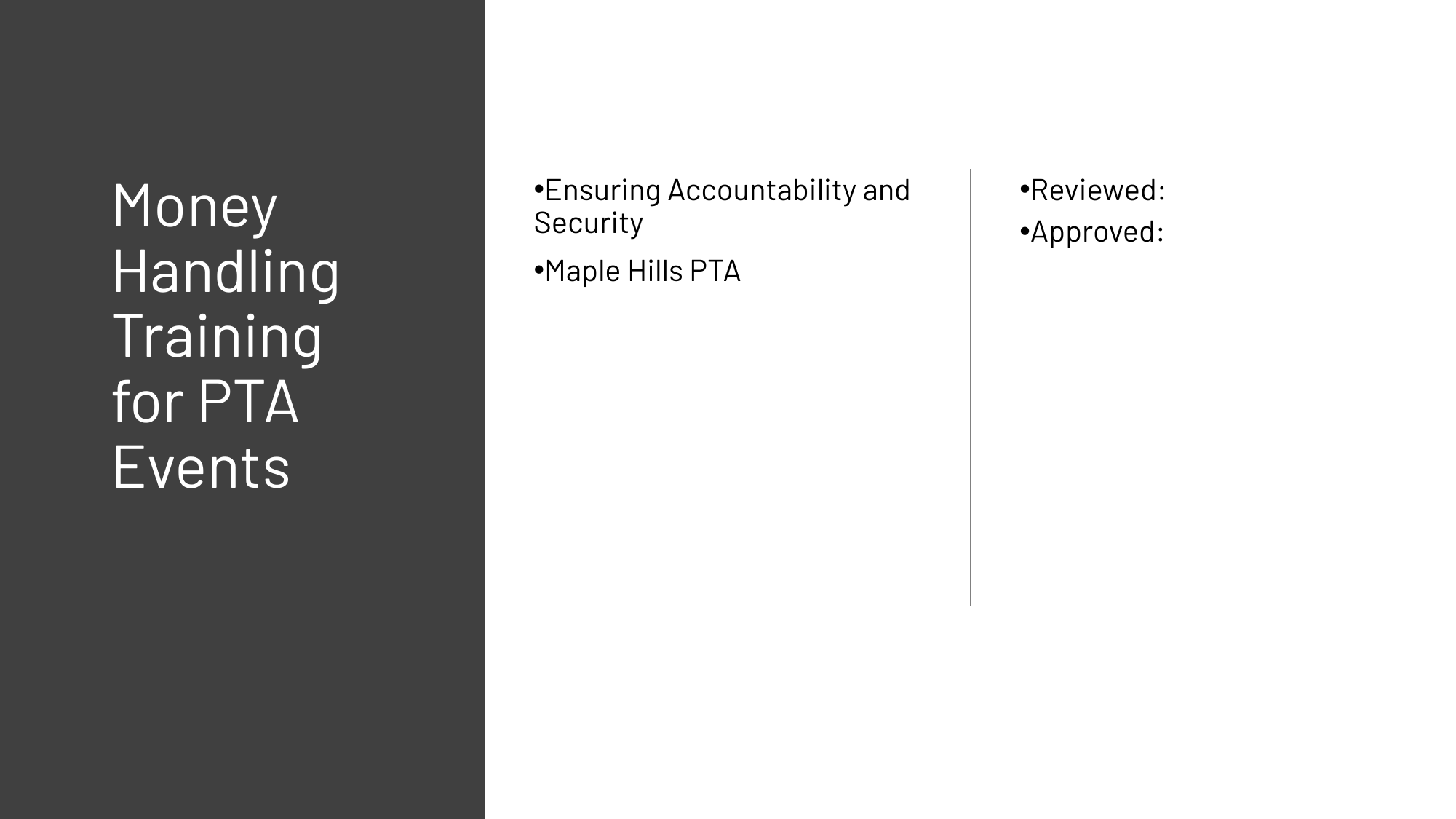

# Money Handling Training for PTA Events
Ensuring Accountability and Security
Maple Hills PTA
Reviewed:
Approved: